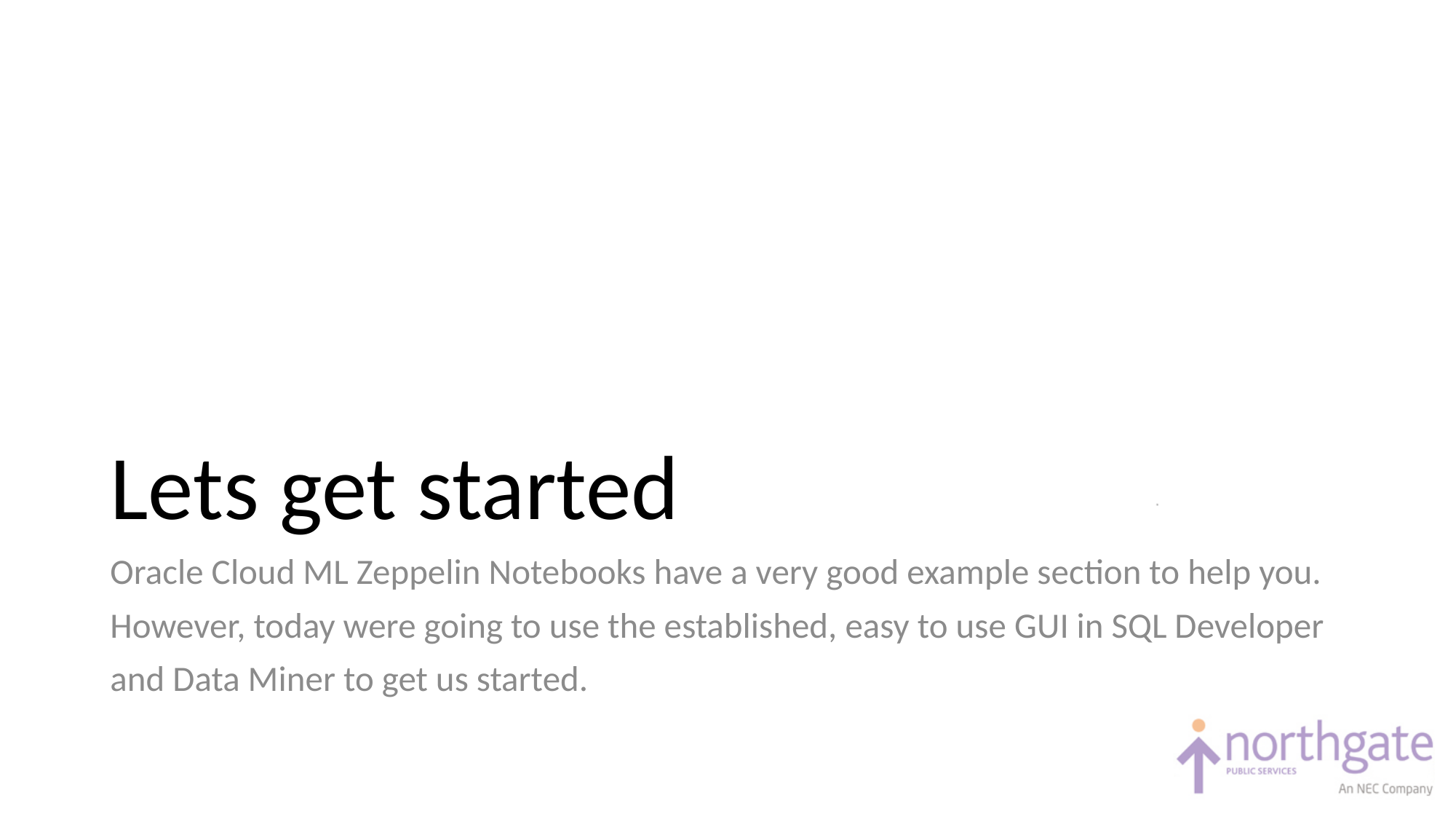

# Lets get started
Oracle Cloud ML Zeppelin Notebooks have a very good example section to help you.
However, today were going to use the established, easy to use GUI in SQL Developer
and Data Miner to get us started.